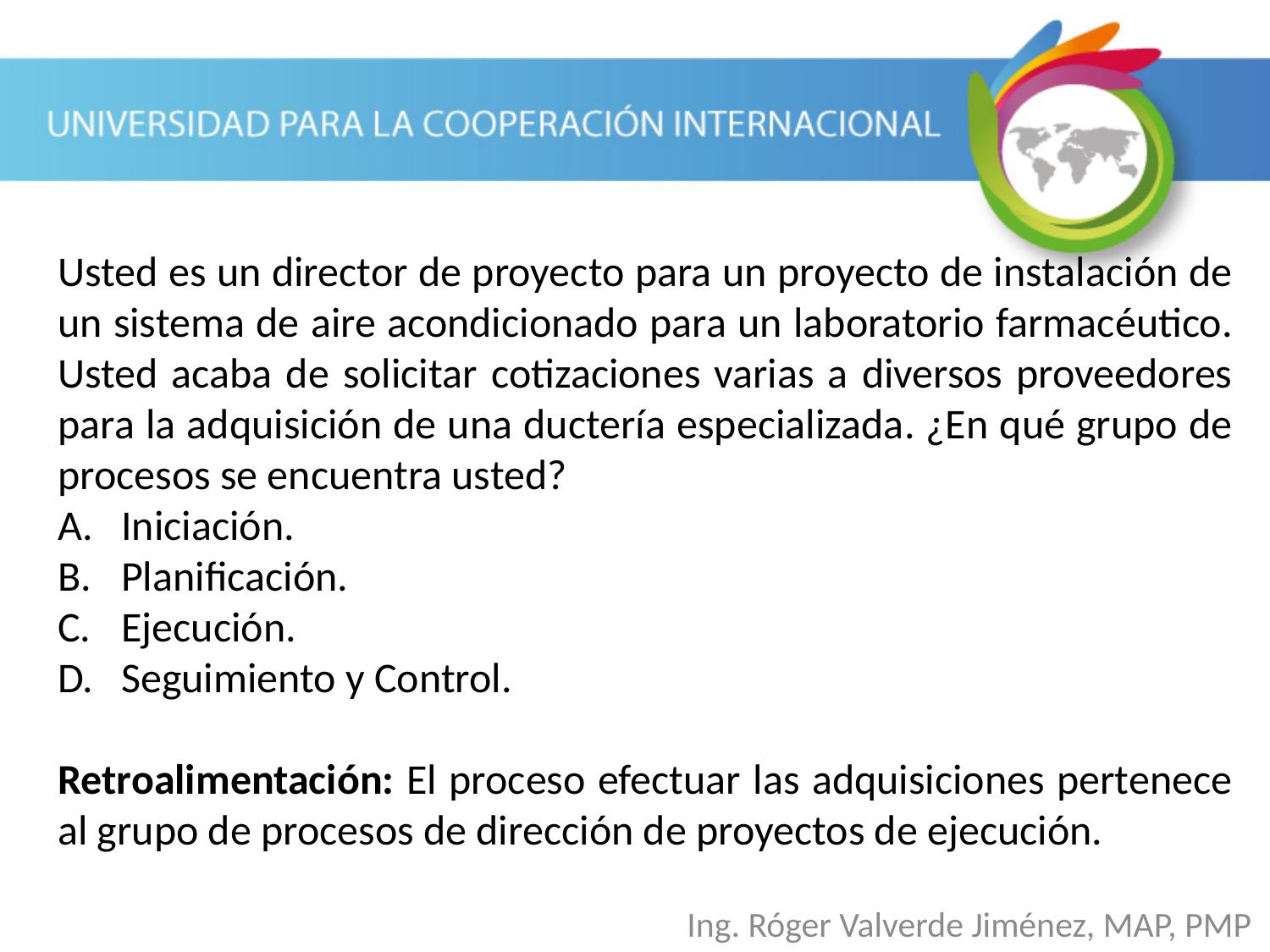

Usted es un director de proyecto para un proyecto de instalación de un sistema de aire acondicionado para un laboratorio farmacéutico. Usted acaba de solicitar cotizaciones varias a diversos proveedores para la adquisición de una ductería especializada. ¿En qué grupo de procesos se encuentra usted?
Iniciación.
Planificación.
Ejecución.
Seguimiento y Control.

Retroalimentación: El proceso efectuar las adquisiciones pertenece al grupo de procesos de dirección de proyectos de ejecución.

Ing. Róger Valverde Jiménez, MAP, PMP